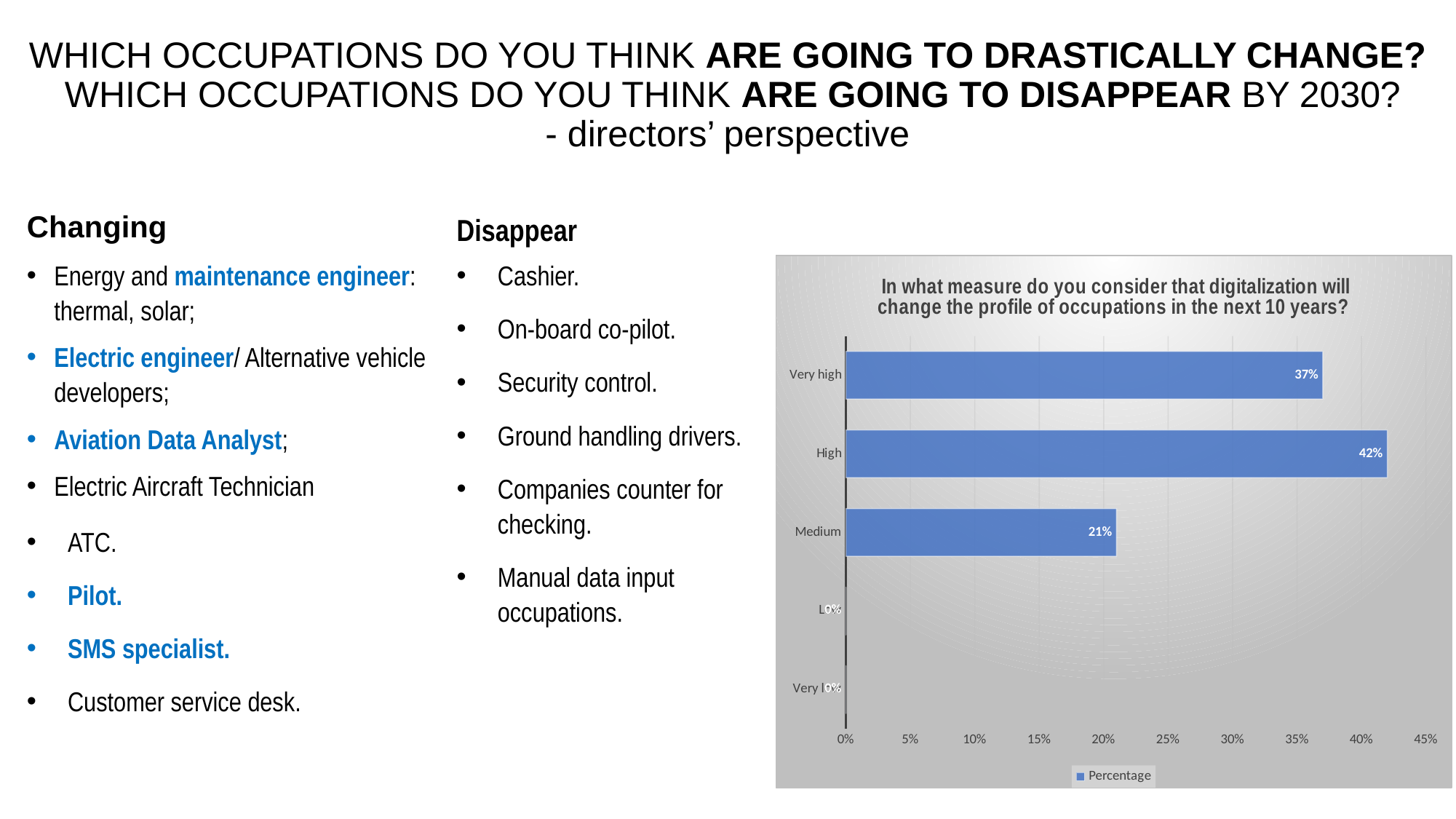

# WHICH OCCUPATIONS DO YOU THINK ARE GOING TO DRASTICALLY CHANGE? WHICH OCCUPATIONS DO YOU THINK ARE GOING TO DISAPPEAR BY 2030? - directors’ perspective
Changing
Energy and maintenance engineer: thermal, solar;
Electric engineer/ Alternative vehicle developers;
Aviation Data Analyst;
Electric Aircraft Technician
ATC.
Pilot.
SMS specialist.
Customer service desk.

Disappear
Cashier.
On-board co-pilot.
Security control.
Ground handling drivers.
Companies counter for checking.
Manual data input occupations.

### Chart:  In what measure do you consider that digitalization will change the profile of occupations in the next 10 years?

| Category | Percentage |
|---|---|
| Very low | 0.0 |
| Low | 0.0 |
| Medium | 0.21 |
| High | 0.42 |
| Very high | 0.37 |